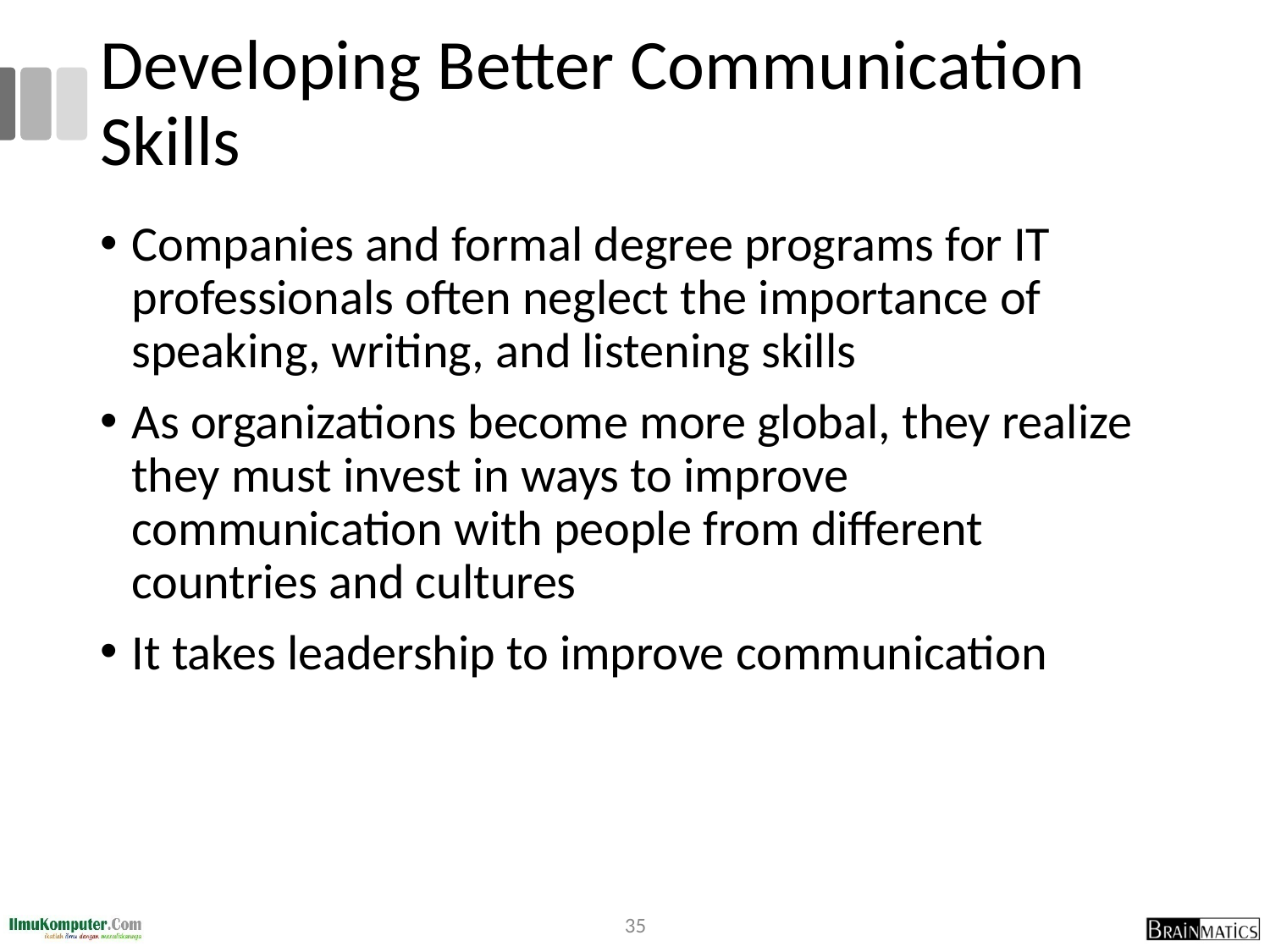

# Developing Better Communication Skills
Companies and formal degree programs for IT professionals often neglect the importance of speaking, writing, and listening skills
As organizations become more global, they realize they must invest in ways to improve communication with people from different countries and cultures
It takes leadership to improve communication

35